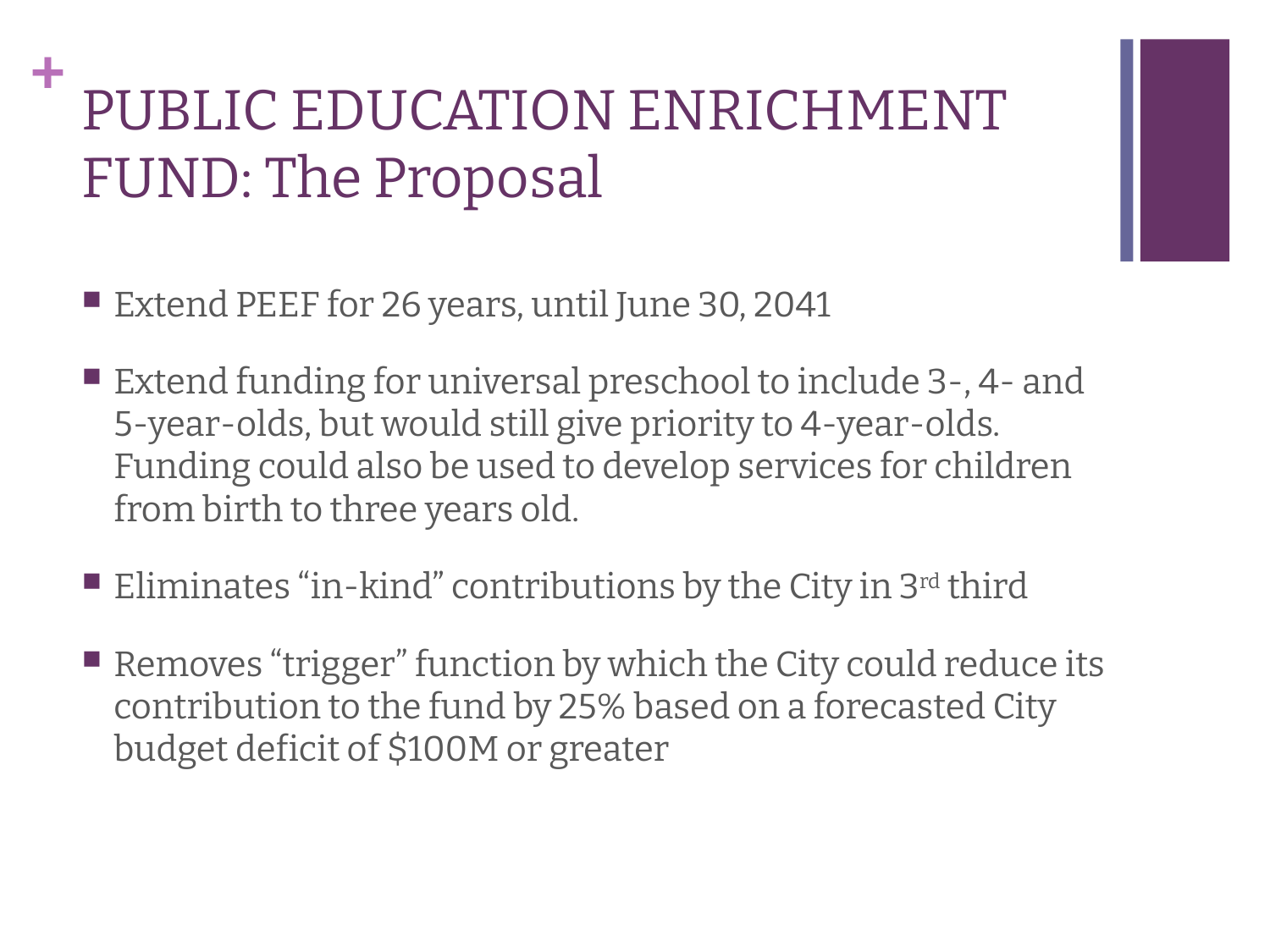

# PUBLIC EDUCATION ENRICHMENT FUND: The Proposal
Extend PEEF for 26 years, until June 30, 2041
Extend funding for universal preschool to include 3-, 4- and 5-year-olds, but would still give priority to 4-year-olds. Funding could also be used to develop services for children from birth to three years old.
Eliminates “in-kind” contributions by the City in 3rd third
Removes “trigger” function by which the City could reduce its contribution to the fund by 25% based on a forecasted City budget deficit of $100M or greater